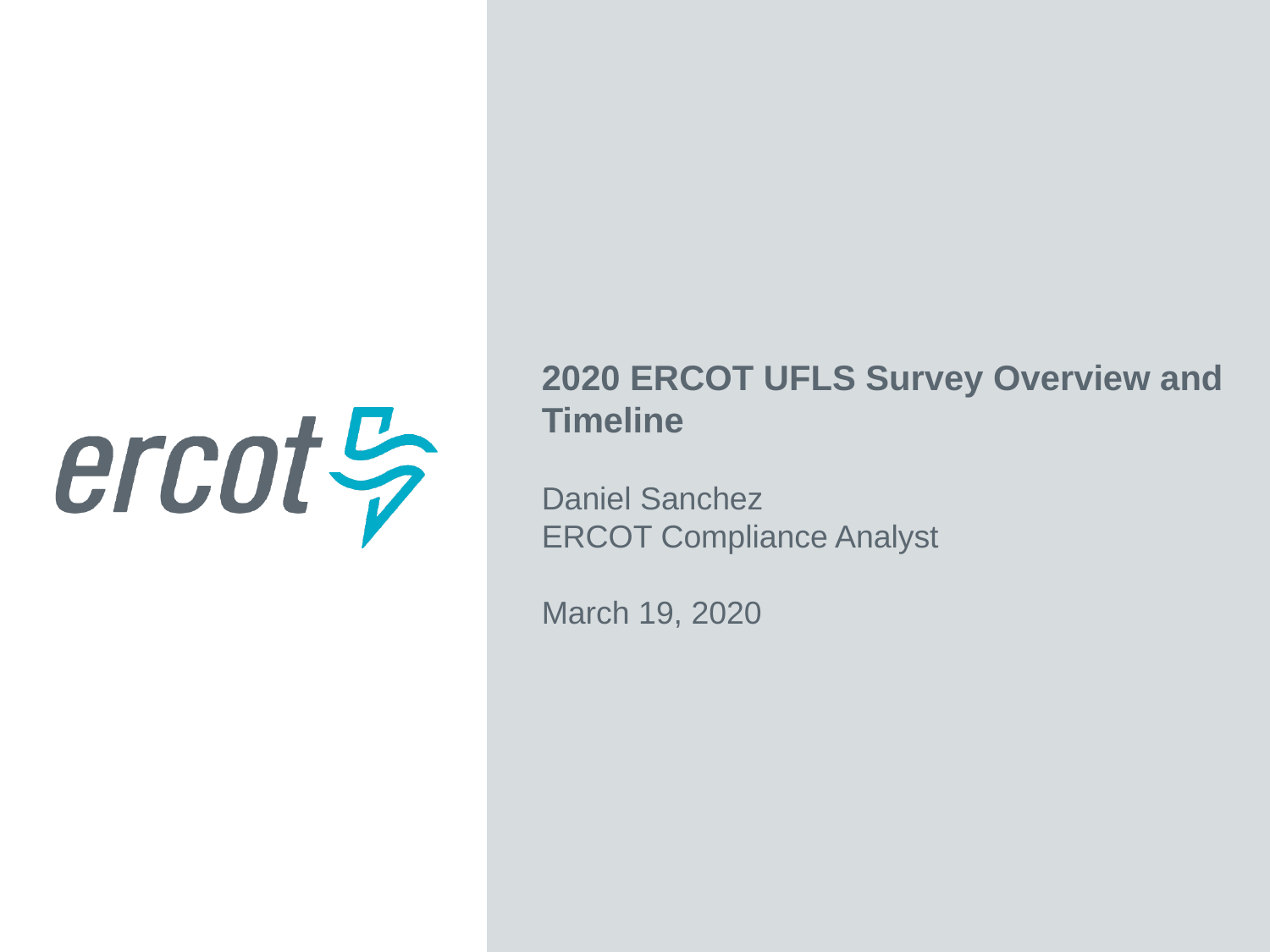

2020 ERCOT UFLS Survey Overview and Timeline

Daniel Sanchez
ERCOT Compliance Analyst

March 19, 2020